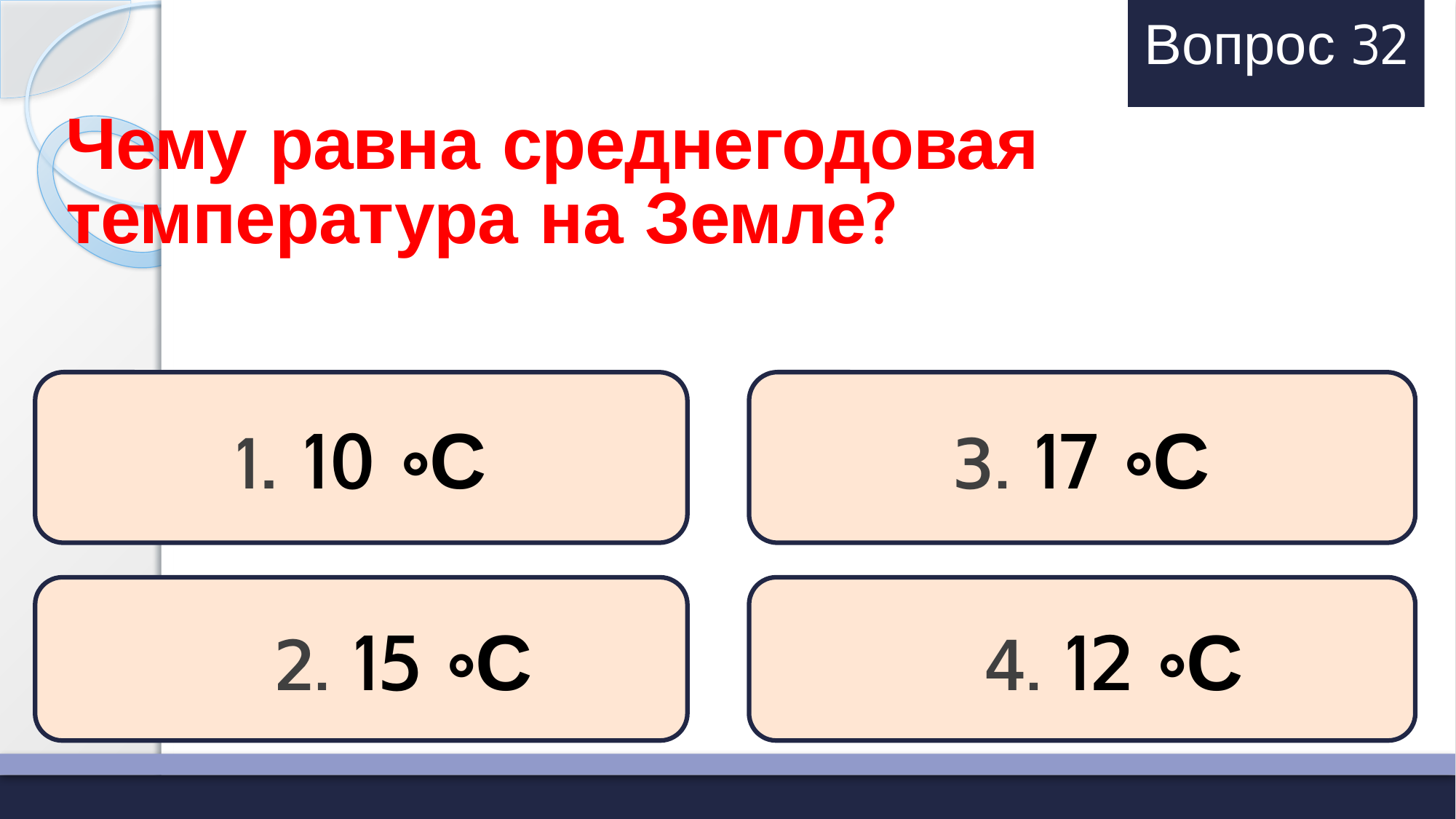

# Вопрос 32
Чему равна среднегодовая температура на Земле?
1. 10 ◦С
3. 17 ◦С
    2. 15 ◦С
   4. 12 ◦С